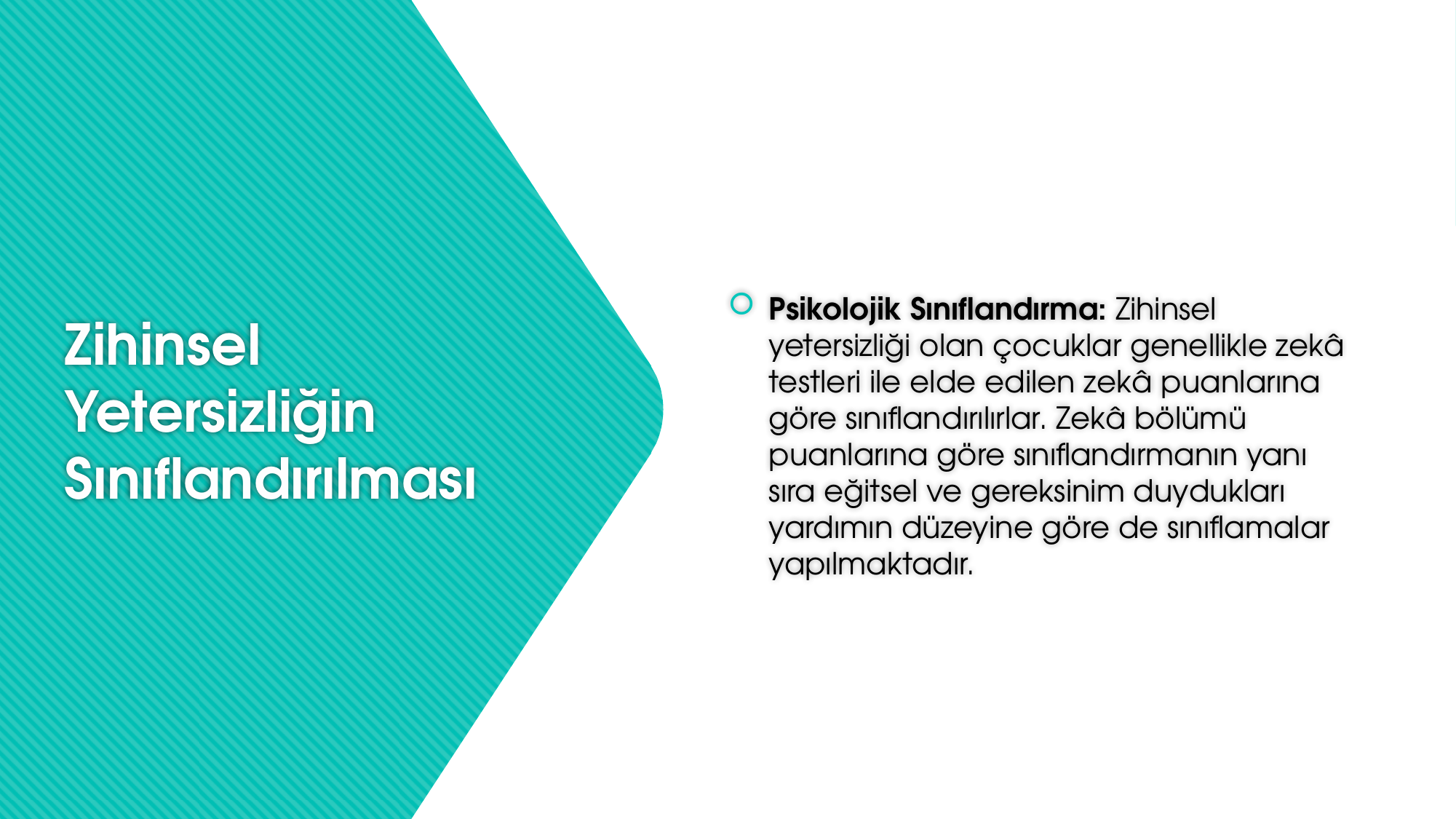

Psikolojik Sınıflandırma: Zihinsel yetersizliği olan çocuklar genellikle zekâ testleri ile elde edilen zekâ puanlarına göre sınıflandırılırlar. Zekâ bölümü puanlarına göre sınıflandırmanın yanı sıra eğitsel ve gereksinim duydukları yardımın düzeyine göre de sınıflamalar yapılmaktadır.
# Zihinsel Yetersizliğin Sınıflandırılması